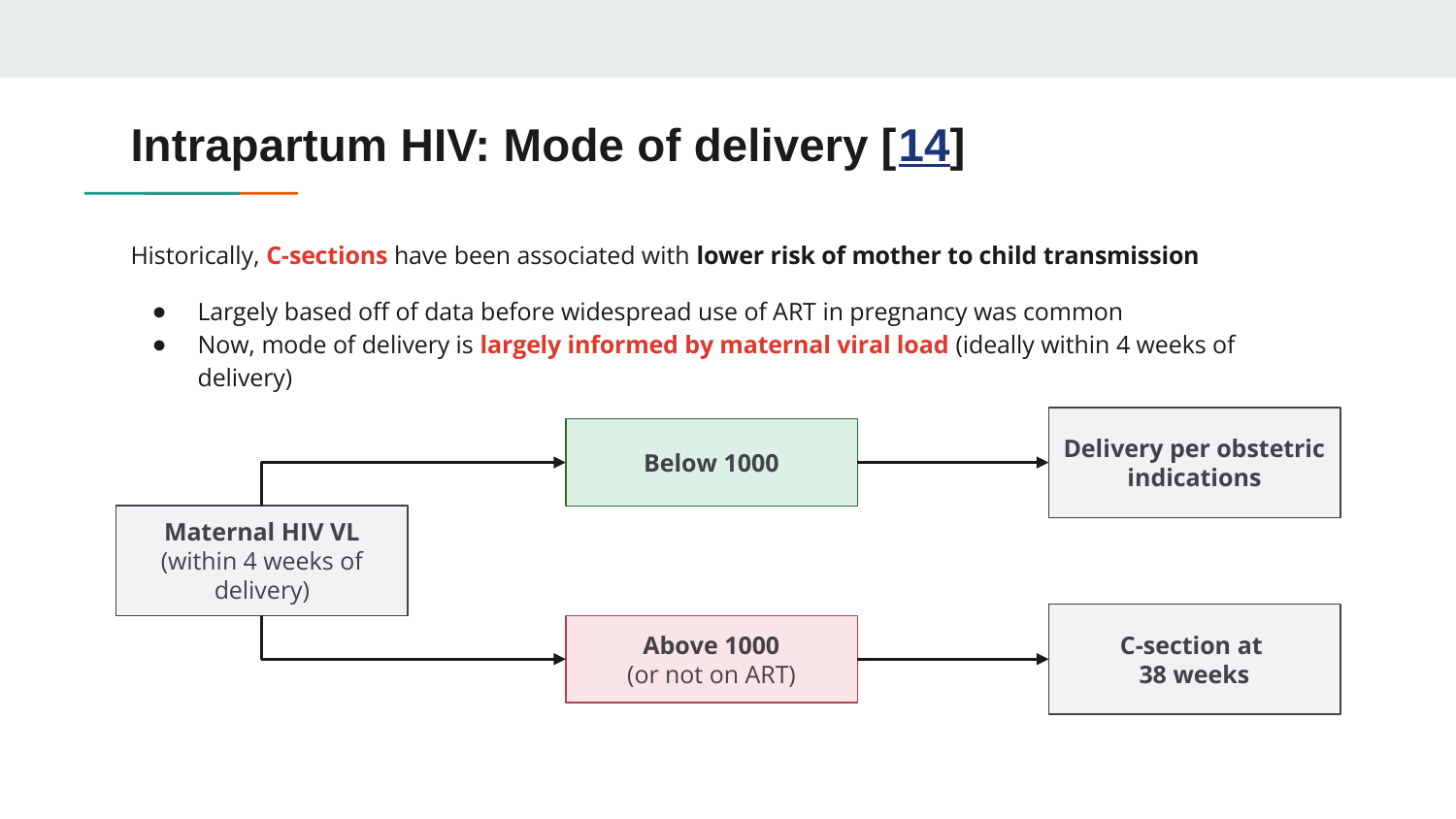

# Intrapartum HIV: Mode of delivery [14]
Historically, C-sections have been associated with lower risk of mother to child transmission
Largely based off of data before widespread use of ART in pregnancy was common
Now, mode of delivery is largely informed by maternal viral load (ideally within 4 weeks of delivery)
Delivery per obstetric indications
Below 1000
Maternal HIV VL (within 4 weeks of delivery)
C-section at
38 weeks
Above 1000
(or not on ART)